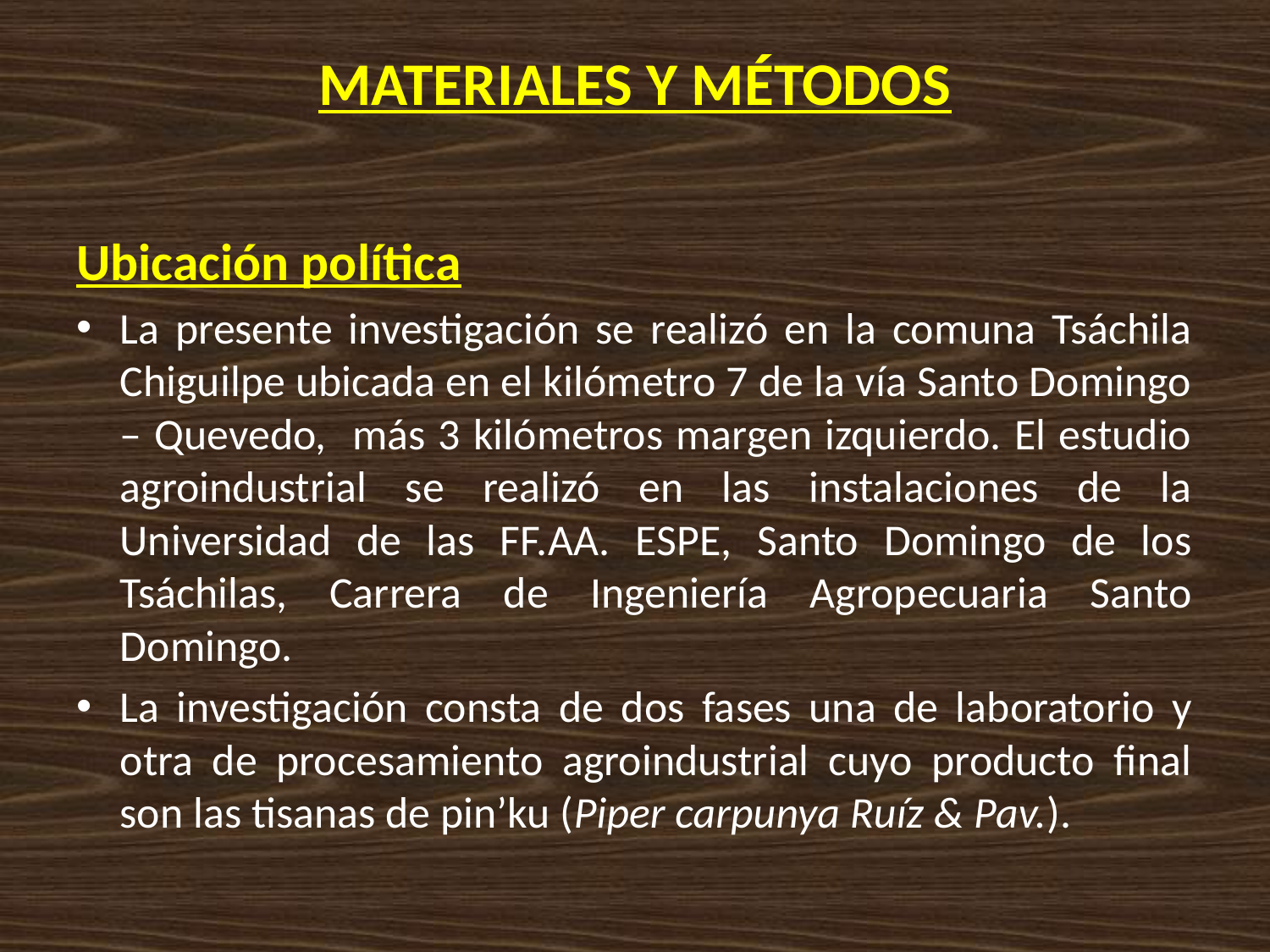

# MATERIALES Y MÉTODOS
Ubicación política
La presente investigación se realizó en la comuna Tsáchila Chiguilpe ubicada en el kilómetro 7 de la vía Santo Domingo – Quevedo,  más 3 kilómetros margen izquierdo. El estudio agroindustrial se realizó en las instalaciones de la Universidad de las FF.AA. ESPE, Santo Domingo de los Tsáchilas, Carrera de Ingeniería Agropecuaria Santo Domingo.
La investigación consta de dos fases una de laboratorio y otra de procesamiento agroindustrial cuyo producto final son las tisanas de pin’ku (Piper carpunya Ruíz & Pav.).